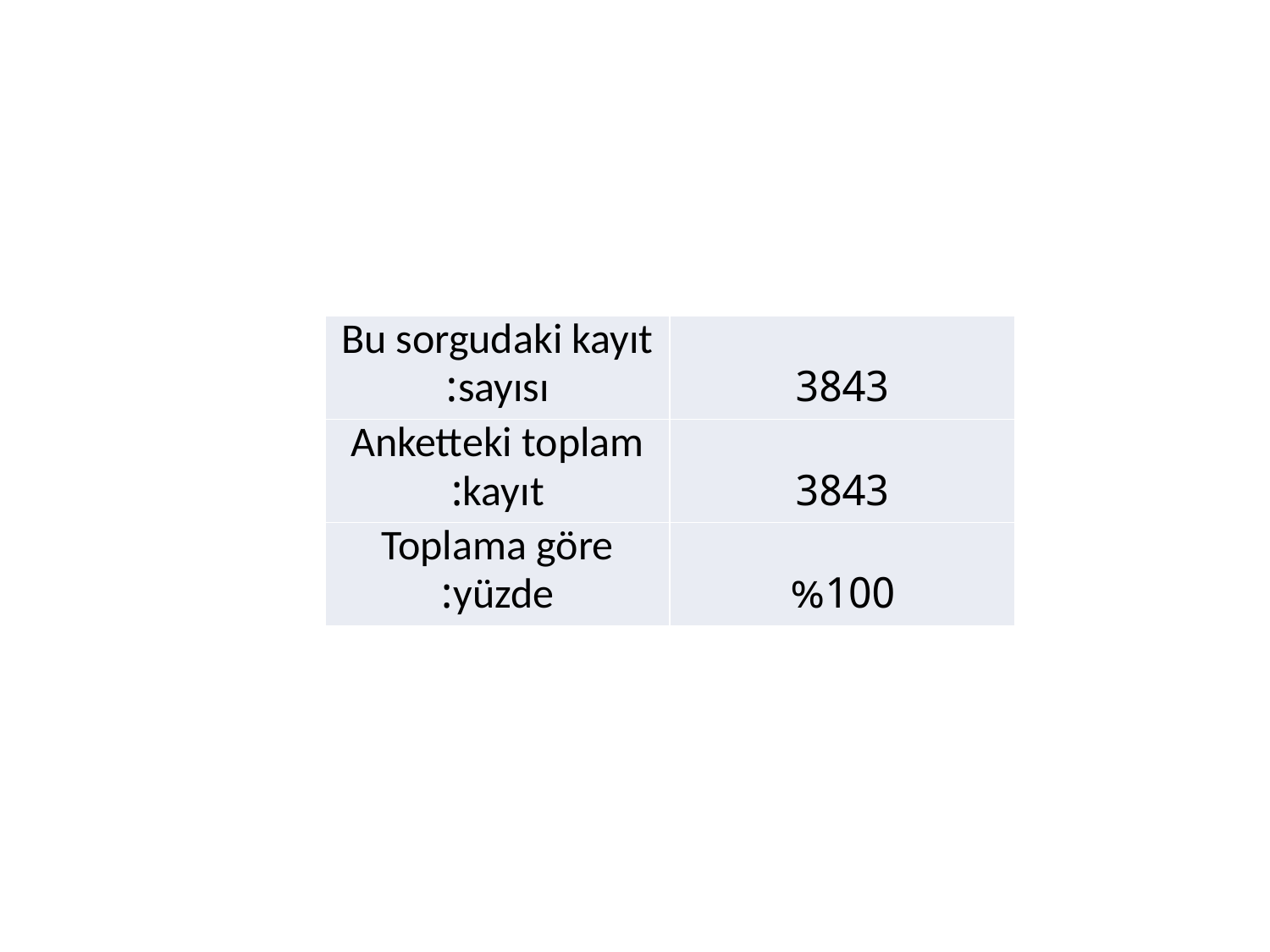

| Bu sorgudaki kayıt sayısı: | 3843 |
| --- | --- |
| Anketteki toplam kayıt: | 3843 |
| Toplama göre yüzde: | %100 |